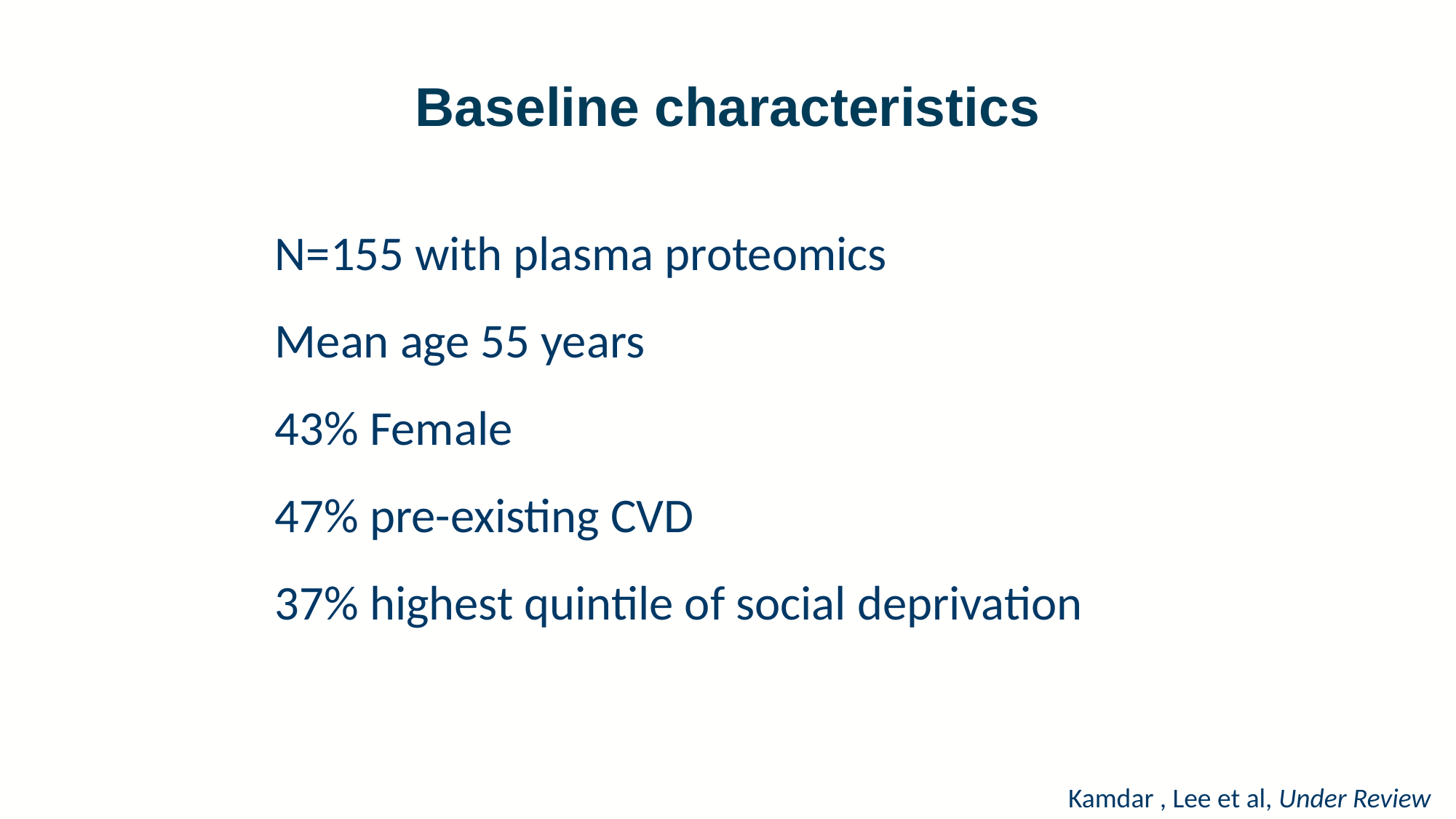

Baseline characteristics
N=155 with plasma proteomics
Mean age 55 years
43% Female
47% pre-existing CVD
37% highest quintile of social deprivation
Kamdar , Lee et al, Under Review